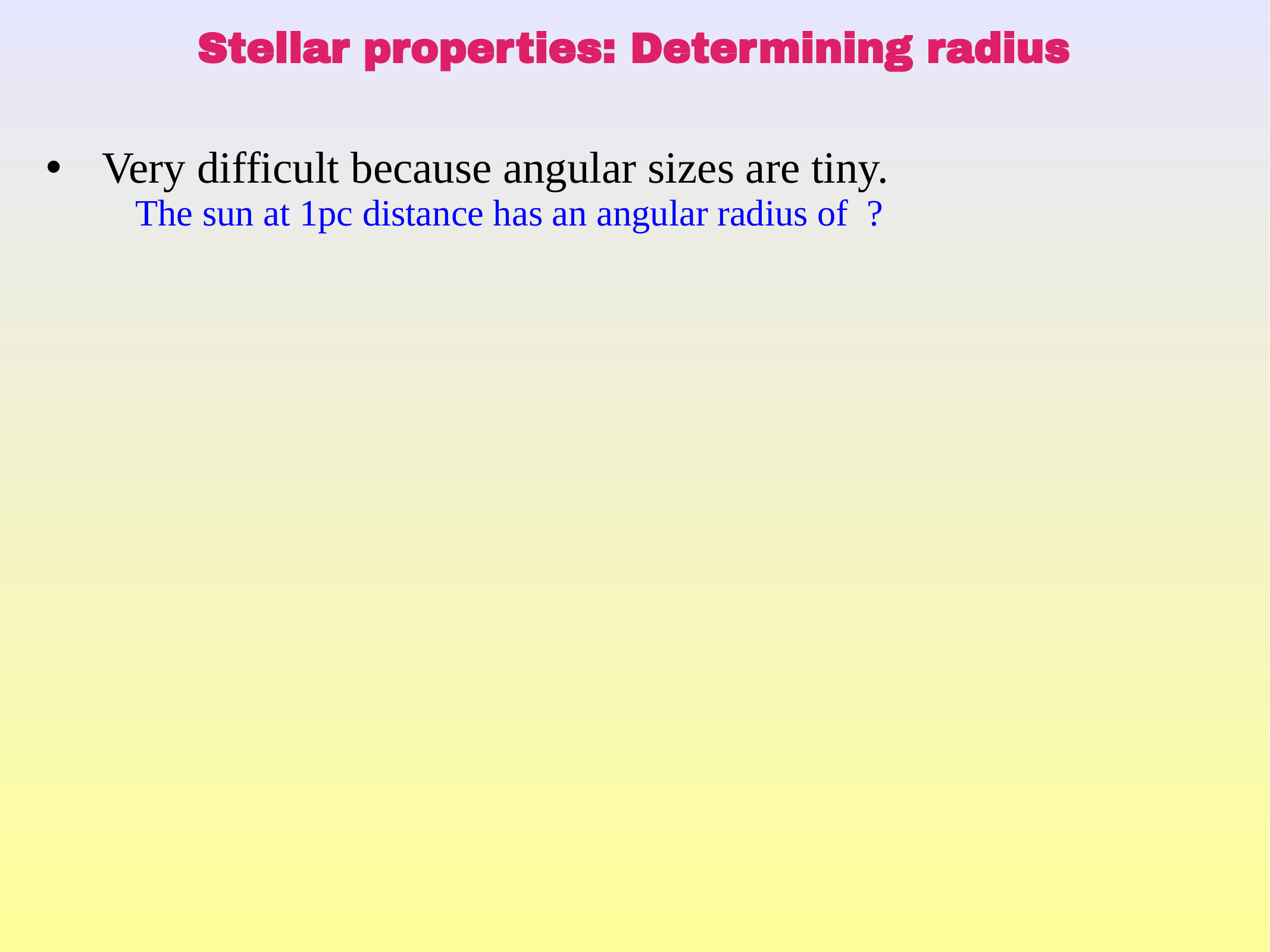

Stellar properties: Determining radius
Very difficult because angular sizes are tiny.
The sun at 1pc distance has an angular radius of  ?